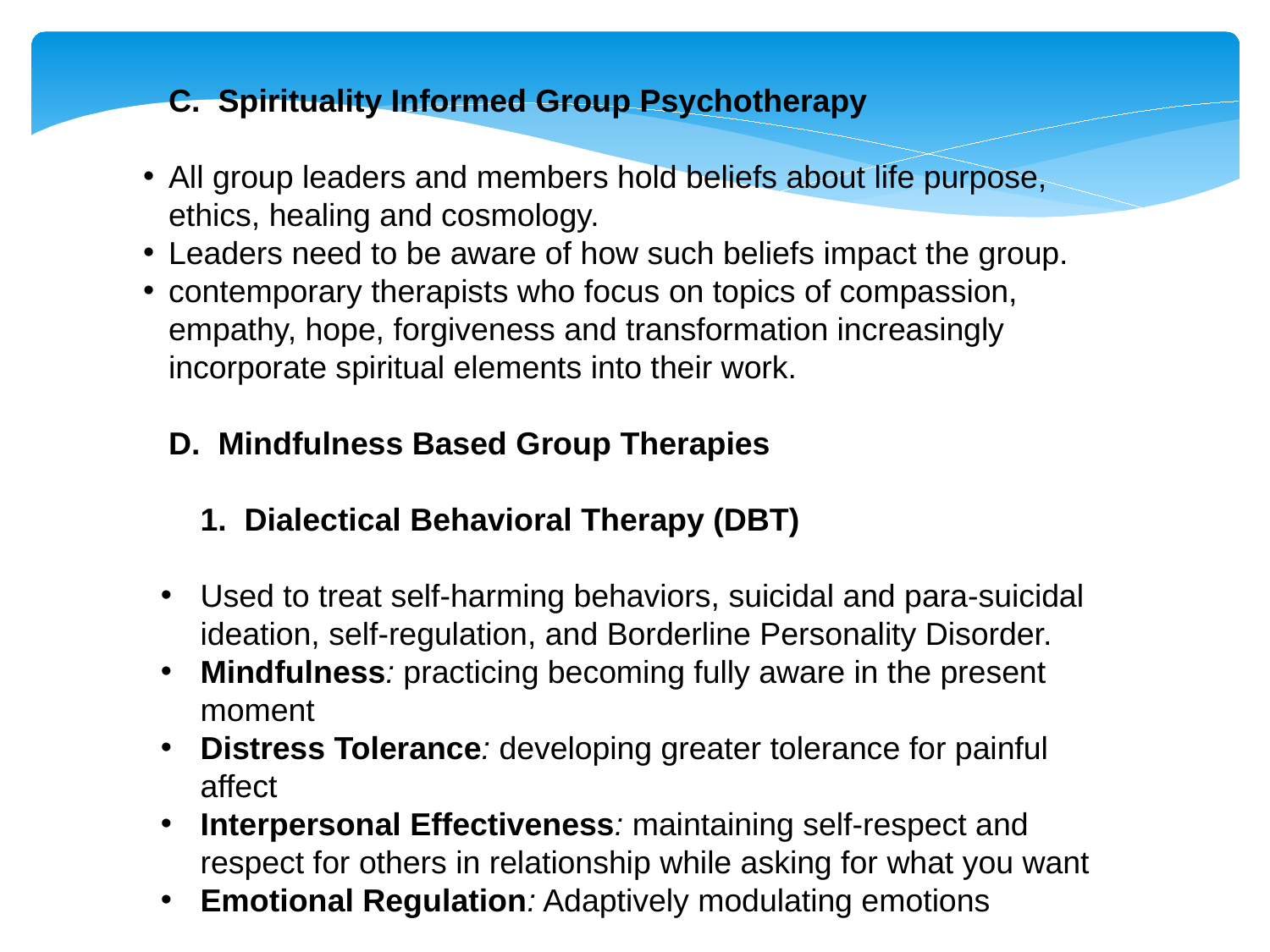

C.  Spirituality Informed Group Psychotherapy

All group leaders and members hold beliefs about life purpose, ethics, healing and cosmology.
Leaders need to be aware of how such beliefs impact the group.
contemporary therapists who focus on topics of compassion, empathy, hope, forgiveness and transformation increasingly incorporate spiritual elements into their work.

D.  Mindfulness Based Group Therapies

1.  Dialectical Behavioral Therapy (DBT)

Used to treat self-harming behaviors, suicidal and para-suicidal ideation, self-regulation, and Borderline Personality Disorder.
Mindfulness: practicing becoming fully aware in the present moment
Distress Tolerance: developing greater tolerance for painful affect
Interpersonal Effectiveness: maintaining self-respect and respect for others in relationship while asking for what you want
Emotional Regulation: Adaptively modulating emotions